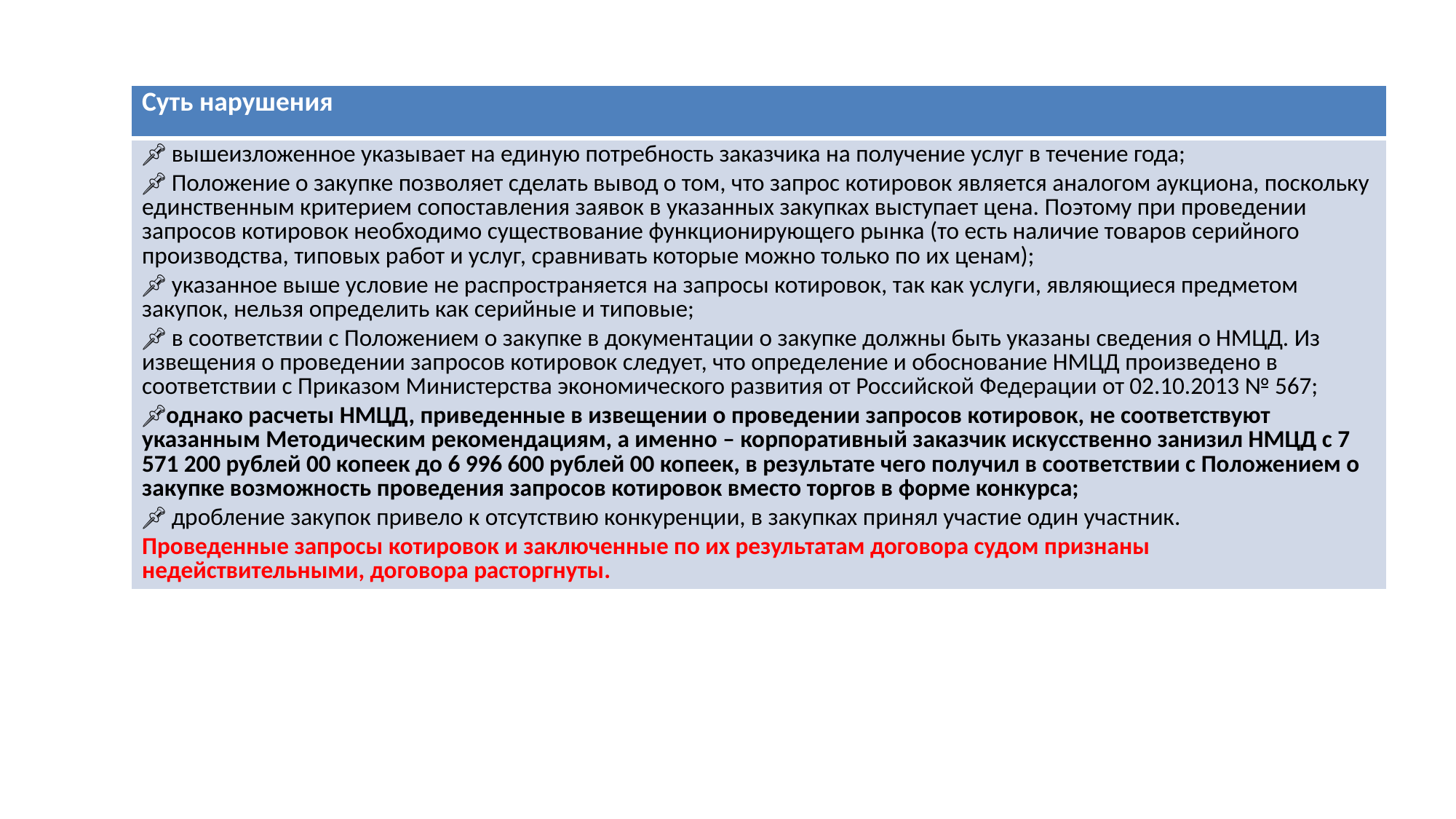

| Суть нарушения |
| --- |
| 📌 вышеизложенное указывает на единую потребность заказчика на получение услуг в течение года; 📌 Положение о закупке позволяет сделать вывод о том, что запрос котировок является аналогом аукциона, поскольку единственным критерием сопоставления заявок в указанных закупках выступает цена. Поэтому при проведении запросов котировок необходимо существование функционирующего рынка (то есть наличие товаров серийного производства, типовых работ и услуг, сравнивать которые можно только по их ценам); 📌 указанное выше условие не распространяется на запросы котировок, так как услуги, являющиеся предметом закупок, нельзя определить как серийные и типовые; 📌 в соответствии с Положением о закупке в документации о закупке должны быть указаны сведения о НМЦД. Из извещения о проведении запросов котировок следует, что определение и обоснование НМЦД произведено в соответствии с Приказом Министерства экономического развития от Российской Федерации от 02.10.2013 № 567; 📌однако расчеты НМЦД, приведенные в извещении о проведении запросов котировок, не соответствуют указанным Методическим рекомендациям, а именно – корпоративный заказчик искусственно занизил НМЦД с 7 571 200 рублей 00 копеек до 6 996 600 рублей 00 копеек, в результате чего получил в соответствии с Положением о закупке возможность проведения запросов котировок вместо торгов в форме конкурса; 📌 дробление закупок привело к отсутствию конкуренции, в закупках принял участие один участник. Проведенные запросы котировок и заключенные по их результатам договора судом признаны недействительными, договора расторгнуты. |